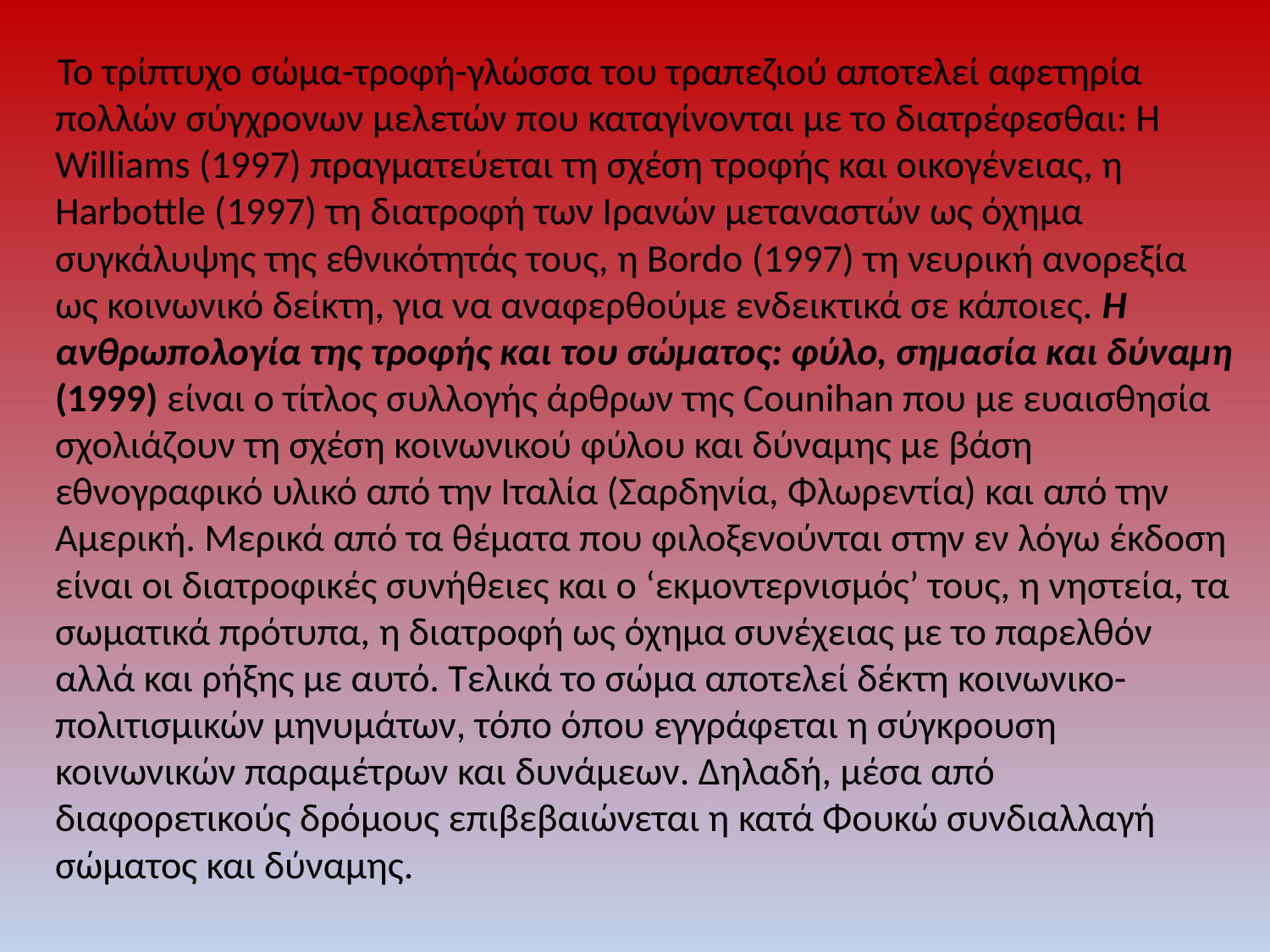

#
     Το τρίπτυχο σώμα-τροφή-γλώσσα του τραπεζιού αποτελεί αφετηρία πολλών σύγχρονων μελετών που καταγίνονται με το διατρέφεσθαι: Η Williams (1997) πραγματεύεται τη σχέση τροφής και οικογένειας, η Harbottle (1997) τη διατροφή των Ιρανών μεταναστών ως όχημα συγκάλυψης της εθνικότητάς τους, η Bordo (1997) τη νευρική ανορεξία ως κοινωνικό δείκτη, για να αναφερθούμε ενδεικτικά σε κάποιες. Η ανθρωπολογία της τροφής και του σώματος: φύλο, σημασία και δύναμη (1999) είναι ο τίτλος συλλογής άρθρων της Counihan που με ευαισθησία σχολιάζουν τη σχέση κοινωνικού φύλου και δύναμης με βάση εθνογραφικό υλικό από την Ιταλία (Σαρδηνία, Φλωρεντία) και από την Αμερική. Μερικά από τα θέματα που φιλοξενούνται στην εν λόγω έκδοση είναι οι διατροφικές συνήθειες και ο ‘εκμοντερνισμός’ τους, η νηστεία, τα σωματικά πρότυπα, η διατροφή ως όχημα συνέχειας με το παρελθόν αλλά και ρήξης με αυτό. Τελικά το σώμα αποτελεί δέκτη κοινωνικο-πολιτισμικών μηνυμάτων, τόπο όπου εγγράφεται η σύγκρουση κοινωνικών παραμέτρων και δυνάμεων. Δηλαδή, μέσα από διαφορετικούς δρόμους επιβεβαιώνεται η κατά Φουκώ συνδιαλλαγή σώματος και δύναμης.